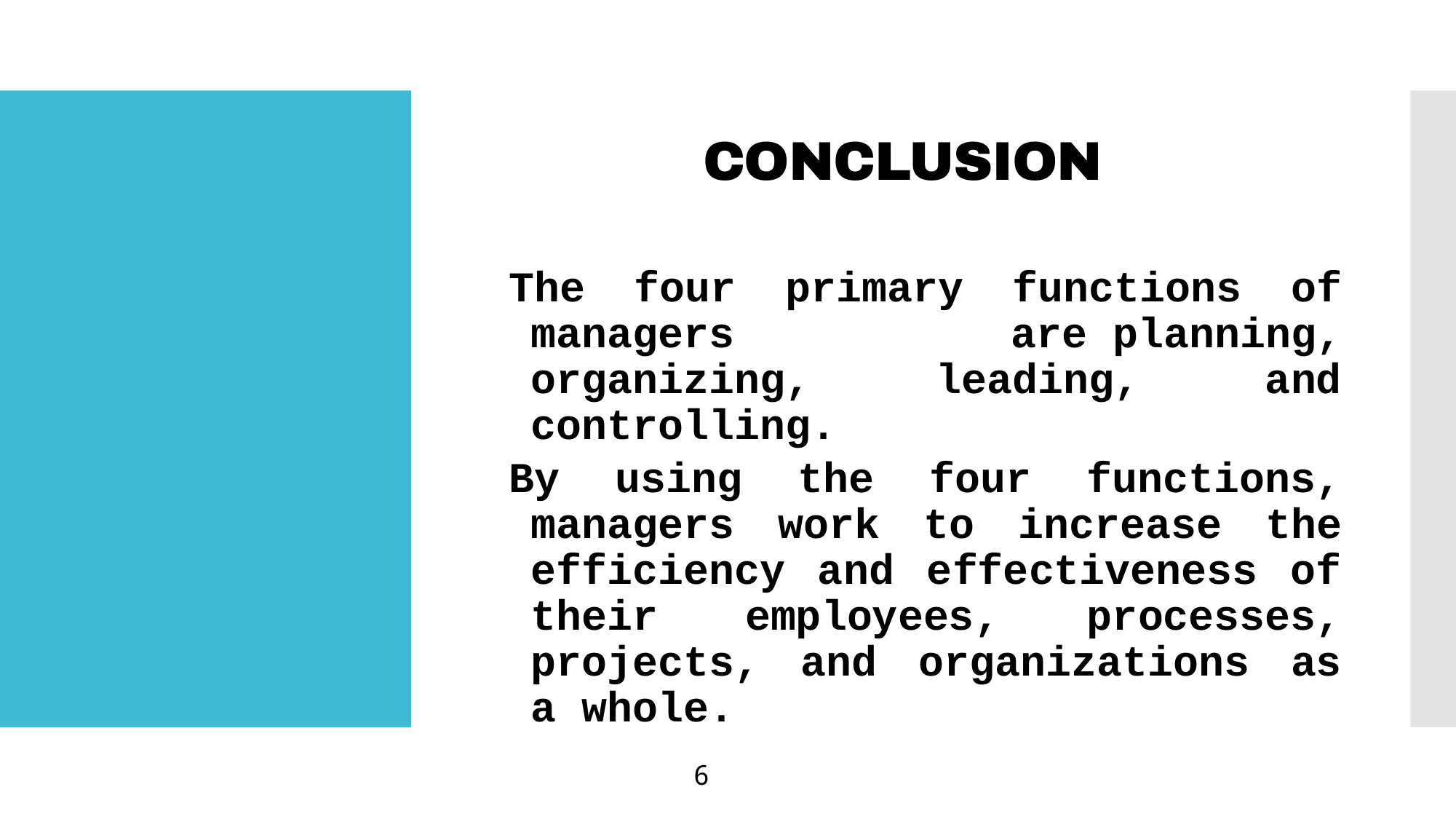

# CONCLUSION

The four primary functions of managers are planning, organizing, leading, and controlling.
By using the four functions, managers work to increase the efficiency and effectiveness of their employees, processes, projects, and organizations as a whole.

6